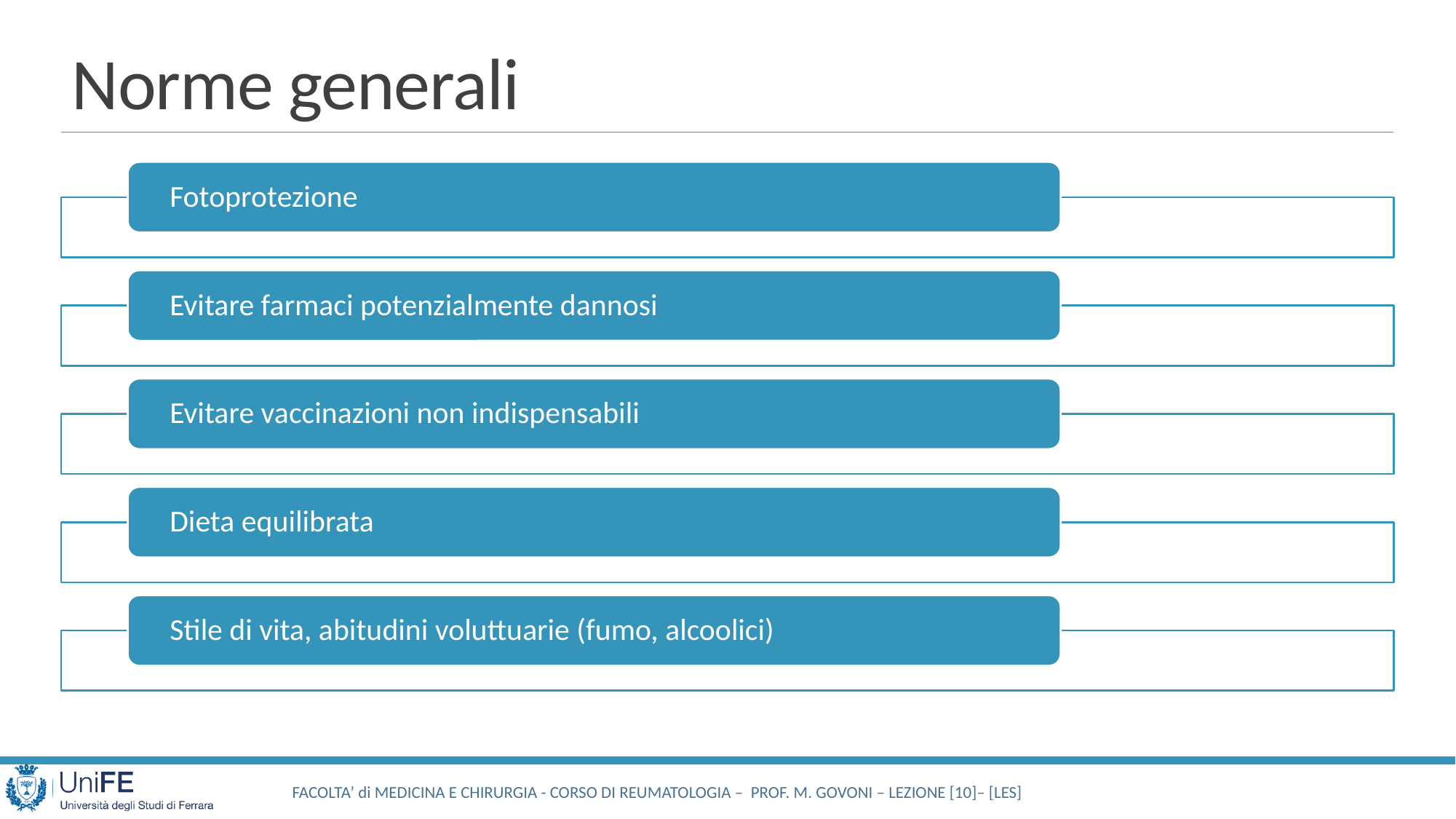

# Norme generali
Fotoprotezione
Evitare farmaci potenzialmente dannosi
Evitare vaccinazioni non indispensabili
Dieta equilibrata
Stile di vita, abitudini voluttuarie (fumo, alcoolici)